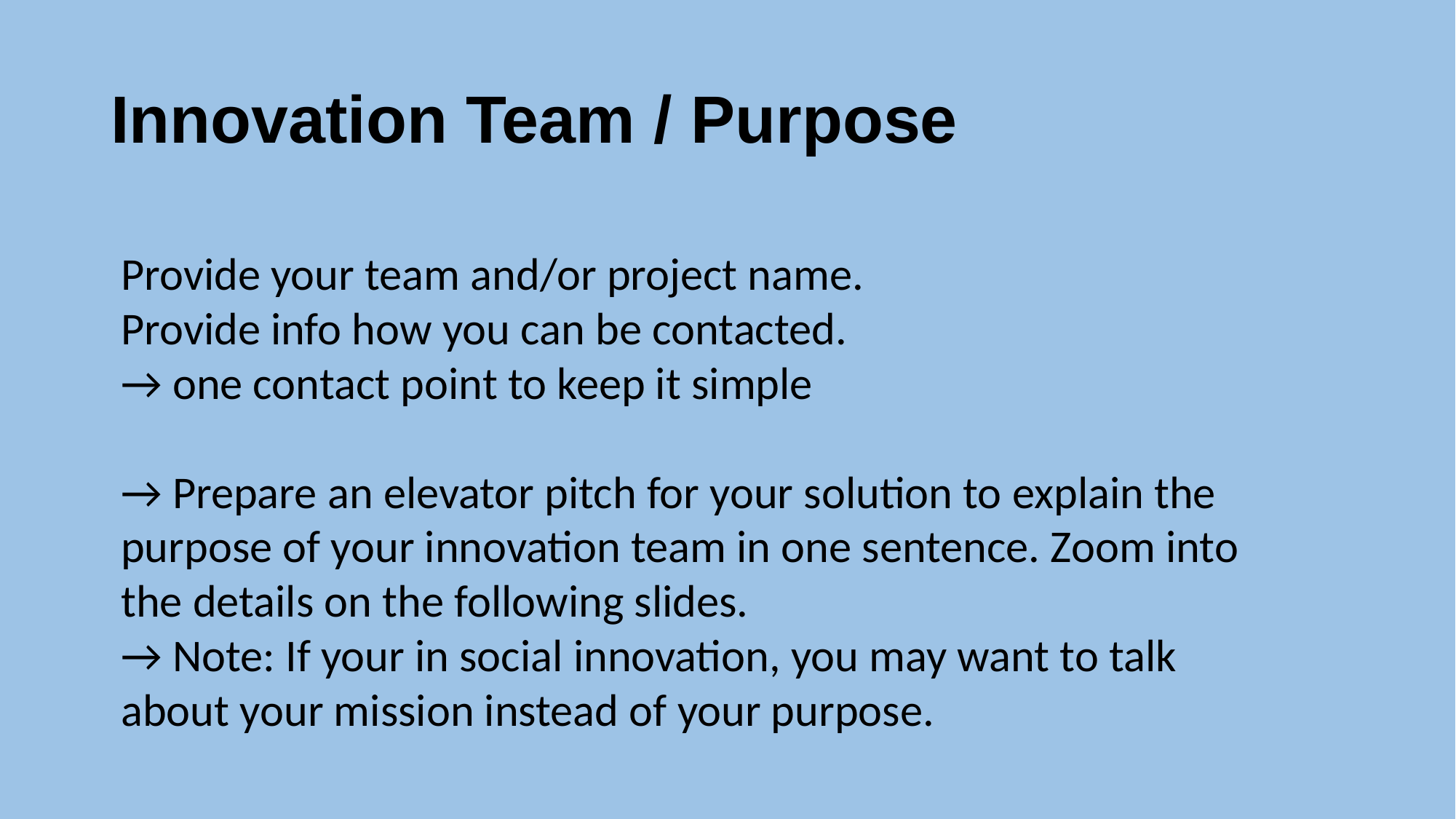

# Innovation Team / Purpose
Provide your team and/or project name.
Provide info how you can be contacted.
→ one contact point to keep it simple

→ Prepare an elevator pitch for your solution to explain the purpose of your innovation team in one sentence. Zoom into the details on the following slides.
→ Note: If your in social innovation, you may want to talk about your mission instead of your purpose.